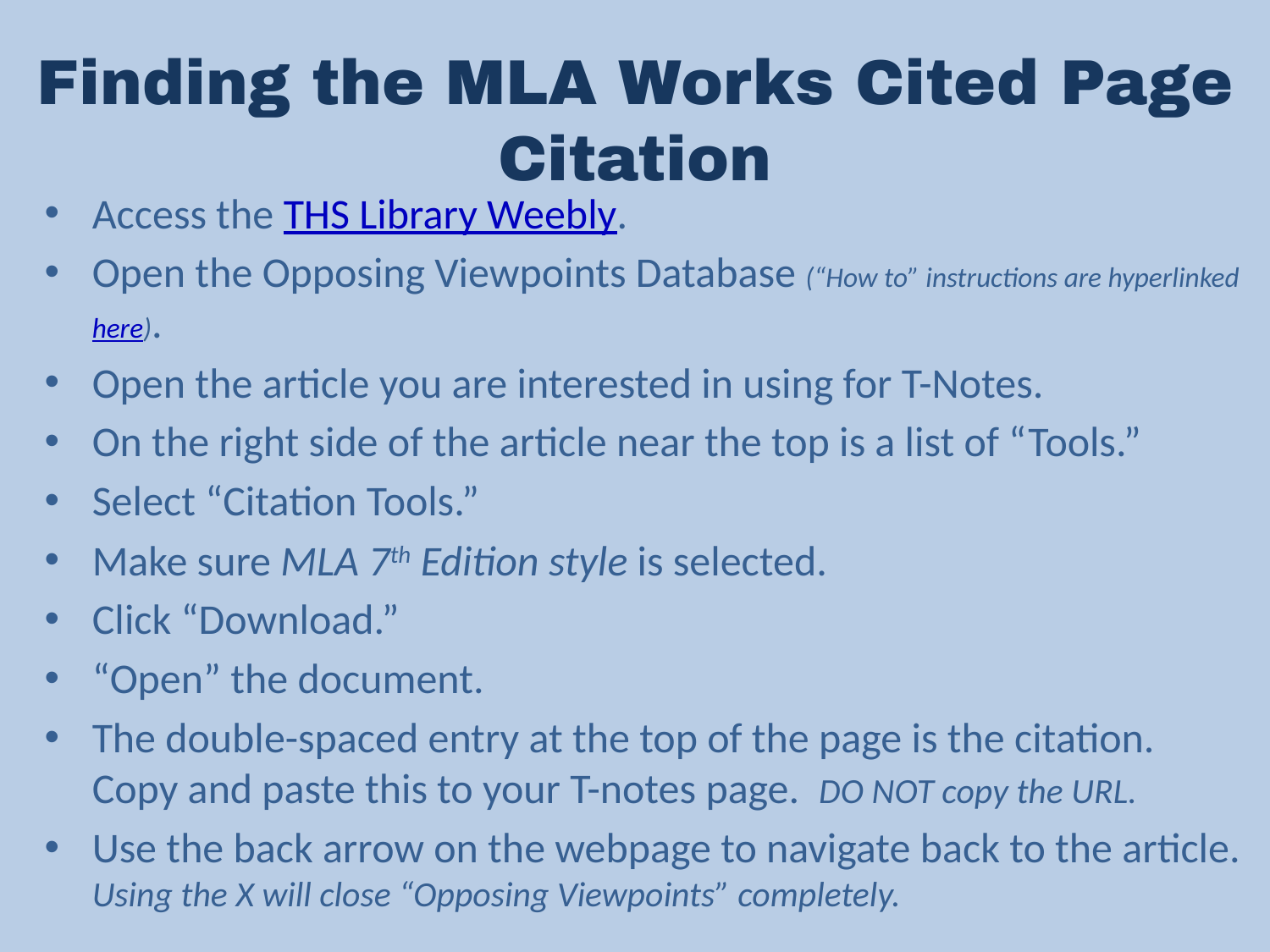

# Finding the MLA Works Cited Page Citation
Access the THS Library Weebly.
Open the Opposing Viewpoints Database (“How to” instructions are hyperlinked here).
Open the article you are interested in using for T-Notes.
On the right side of the article near the top is a list of “Tools.”
Select “Citation Tools.”
Make sure MLA 7th Edition style is selected.
Click “Download.”
“Open” the document.
The double-spaced entry at the top of the page is the citation.  Copy and paste this to your T-notes page.  DO NOT copy the URL.
Use the back arrow on the webpage to navigate back to the article.  Using the X will close “Opposing Viewpoints” completely.